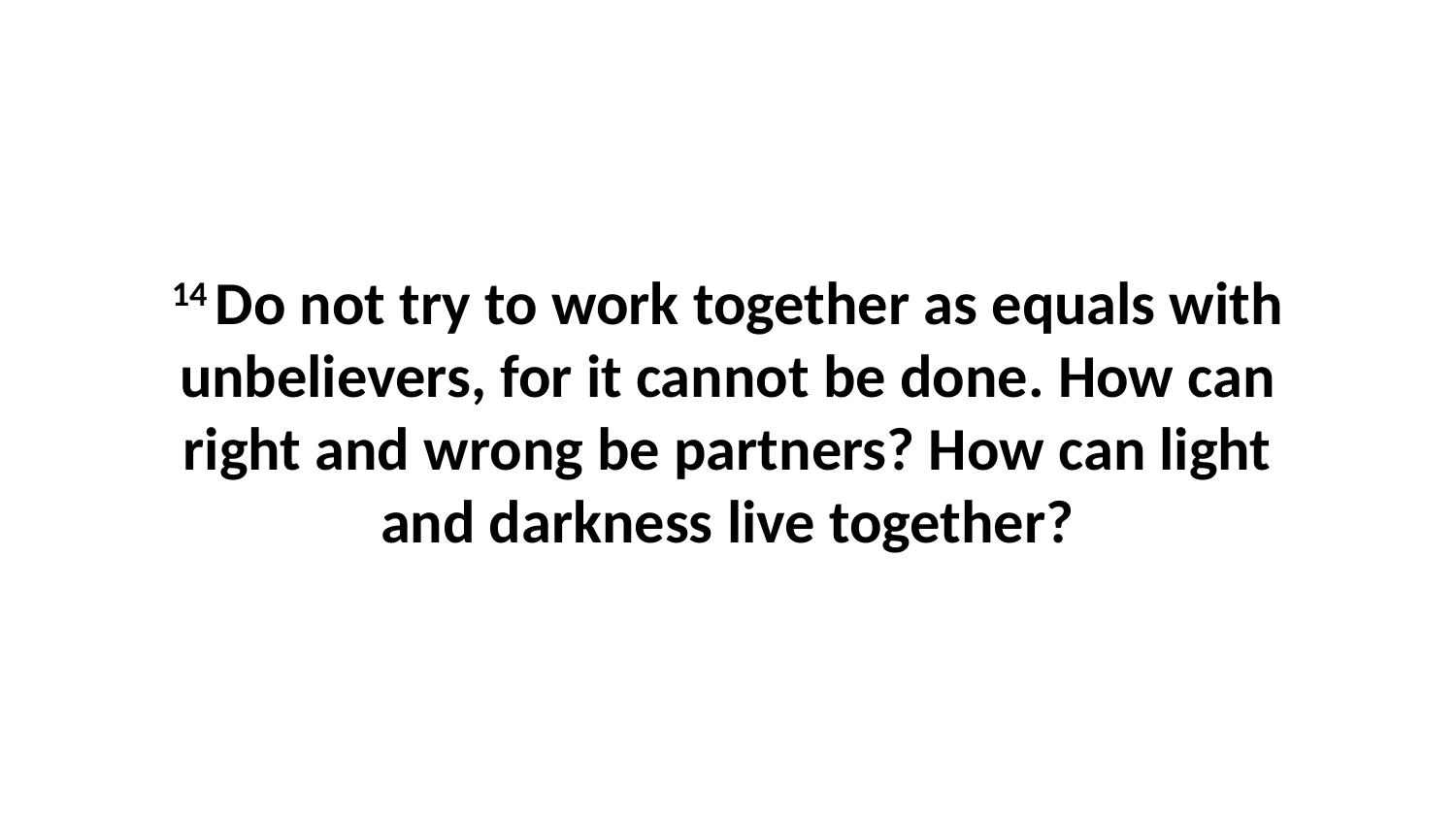

14 Do not try to work together as equals with unbelievers, for it cannot be done. How can right and wrong be partners? How can light and darkness live together?